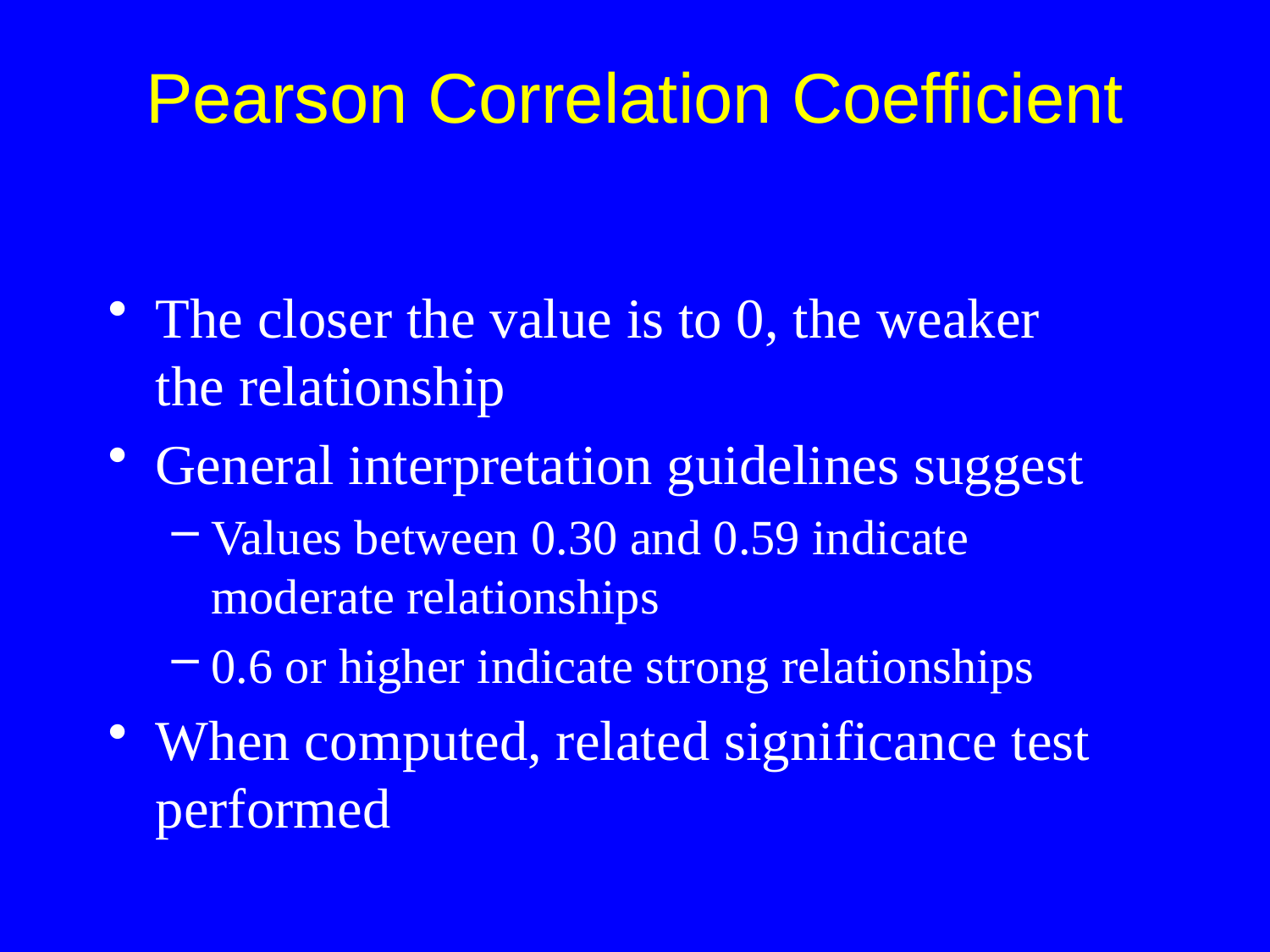

The closer the value is to 0, the weaker
the relationship
General interpretation guidelines suggest
Values between 0.30 and 0.59 indicate moderate relationships
0.6 or higher indicate strong relationships
When computed, related significance test performed

Pearson Correlation Coefficient